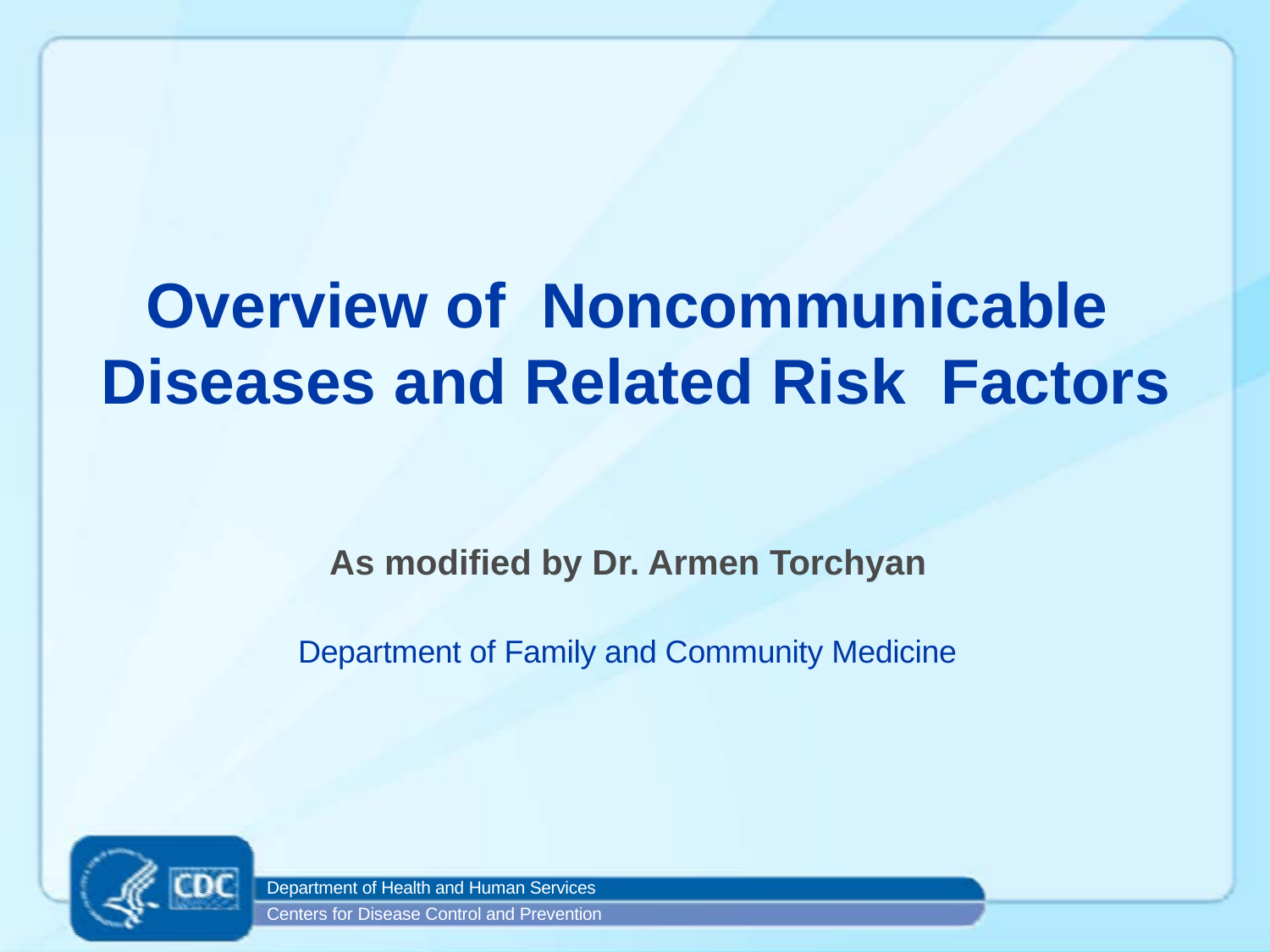

Overview of  Noncommunicable  Diseases and Related Risk  Factors
As modified by Dr. Armen Torchyan

Department of Family and Community Medicine
Department of Health and Human Services  Centers for Disease Control and Prevention